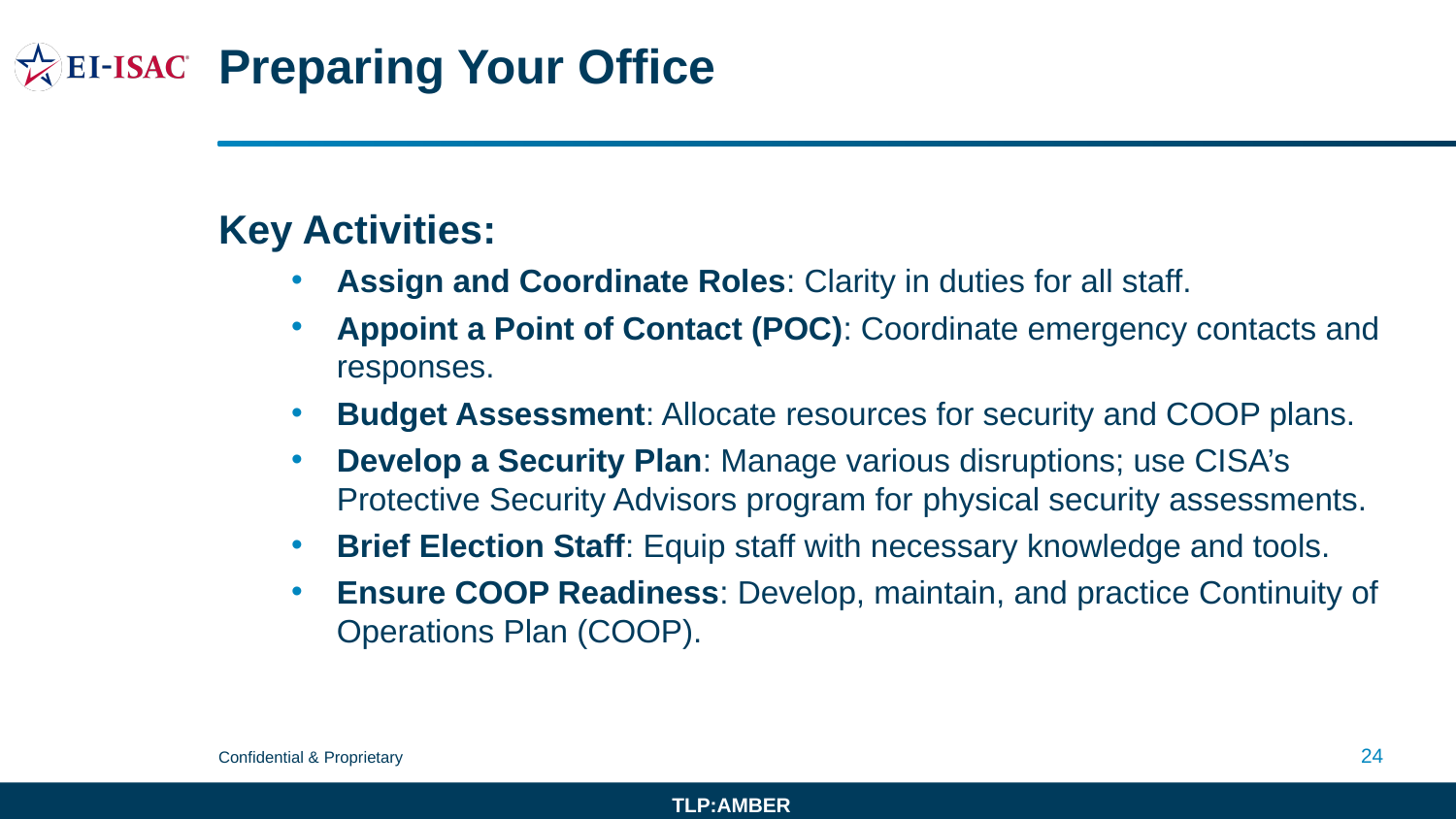

# Preparing Your Office
Key Activities:
Assign and Coordinate Roles: Clarity in duties for all staff.
Appoint a Point of Contact (POC): Coordinate emergency contacts and responses.
Budget Assessment: Allocate resources for security and COOP plans.
Develop a Security Plan: Manage various disruptions; use CISA’s Protective Security Advisors program for physical security assessments.
Brief Election Staff: Equip staff with necessary knowledge and tools.
Ensure COOP Readiness: Develop, maintain, and practice Continuity of Operations Plan (COOP).
24
TLP:WHITE  TLP:RED  TLP:AMBER  TLP:GREEN  (Delete unused designations)
TLP:AMBER